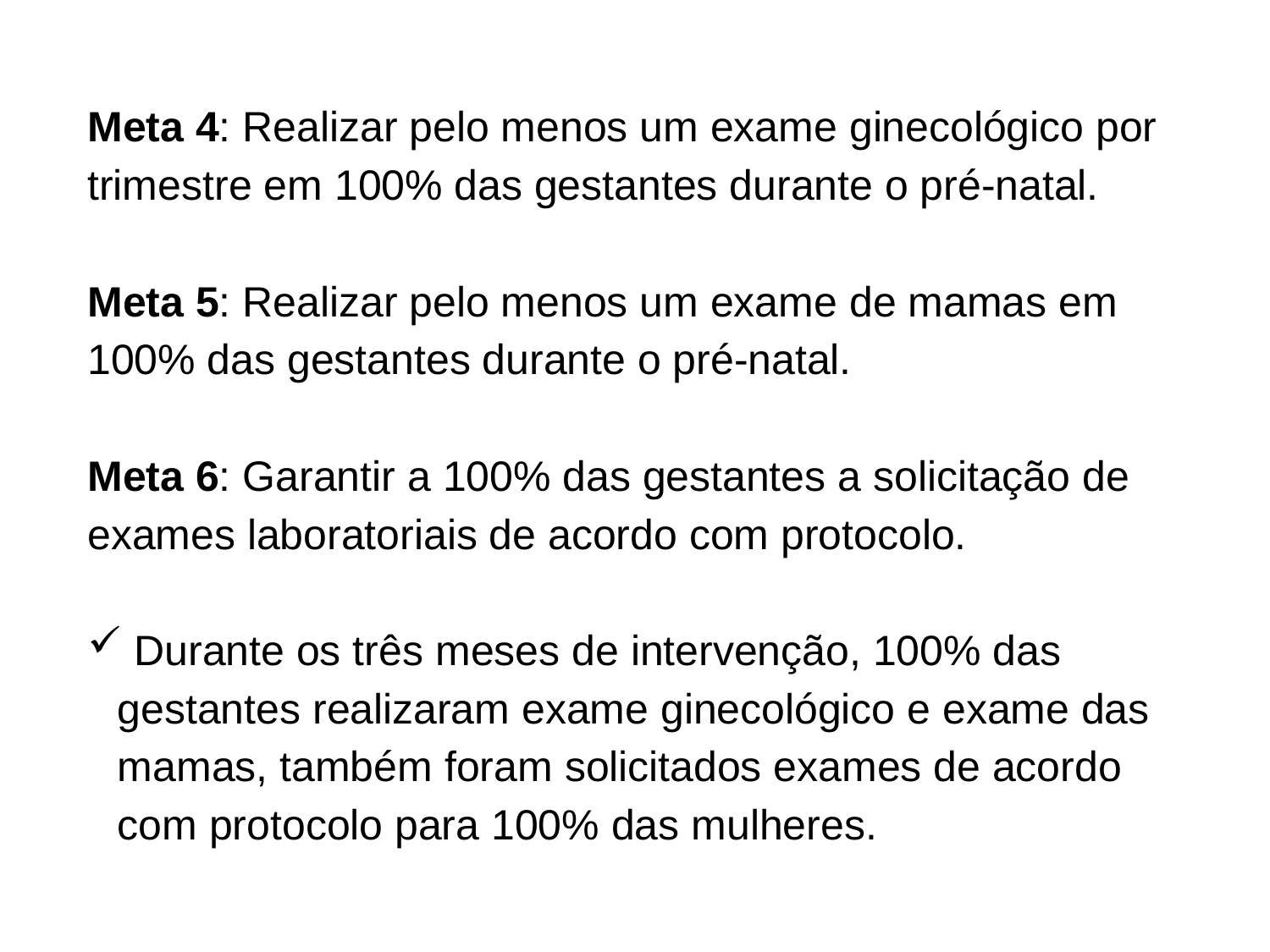

Meta 4: Realizar pelo menos um exame ginecológico por trimestre em 100% das gestantes durante o pré-natal.

Meta 5: Realizar pelo menos um exame de mamas em 100% das gestantes durante o pré-natal.

Meta 6: Garantir a 100% das gestantes a solicitação de exames laboratoriais de acordo com protocolo.

 Durante os três meses de intervenção, 100% das gestantes realizaram exame ginecológico e exame das mamas, também foram solicitados exames de acordo com protocolo para 100% das mulheres.